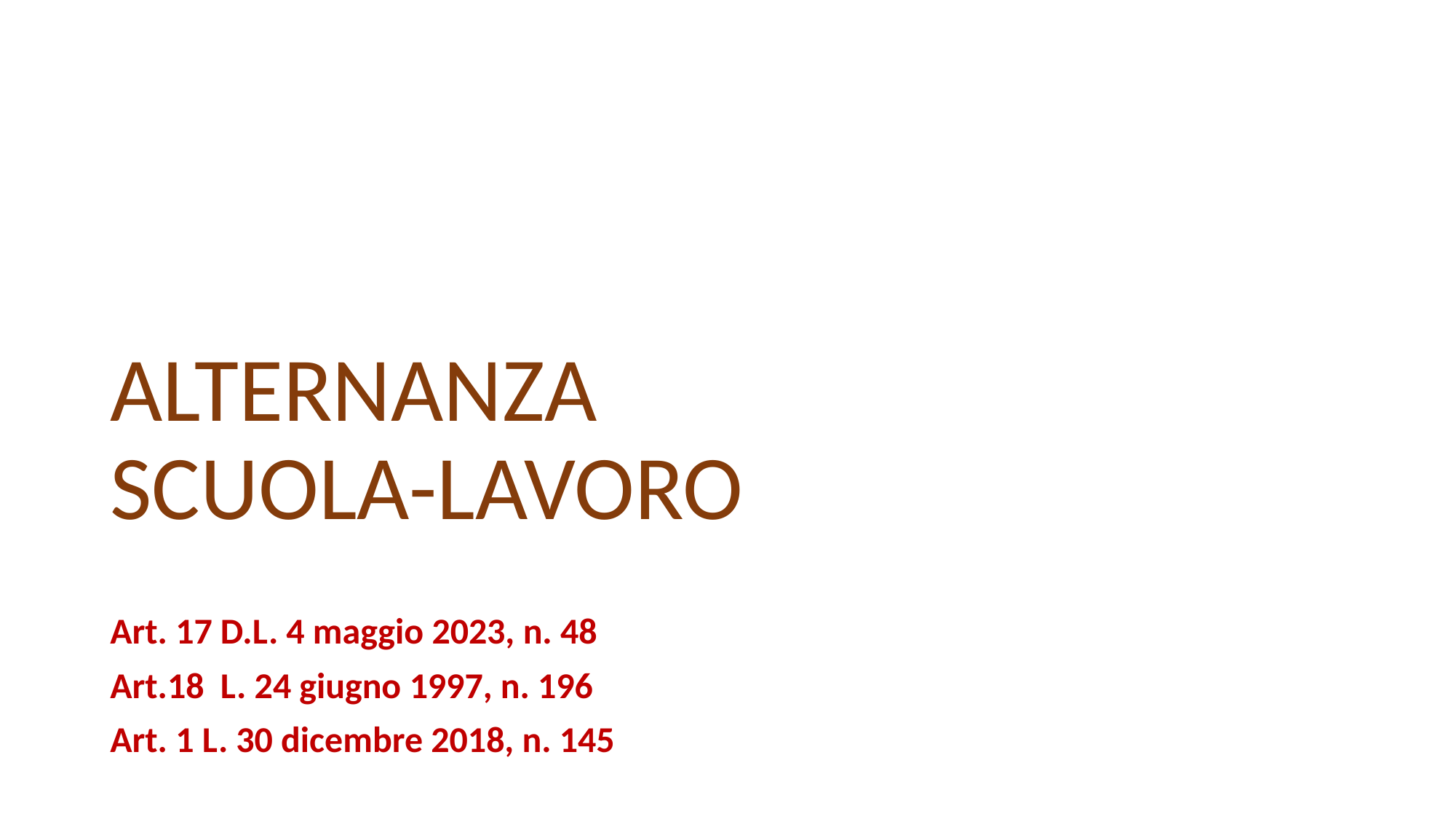

# ALTERNANZA SCUOLA-LAVORO

Art. 17 D.L. 4 maggio 2023, n. 48
Art.18  L. 24 giugno 1997, n. 196
Art. 1 L. 30 dicembre 2018, n. 145